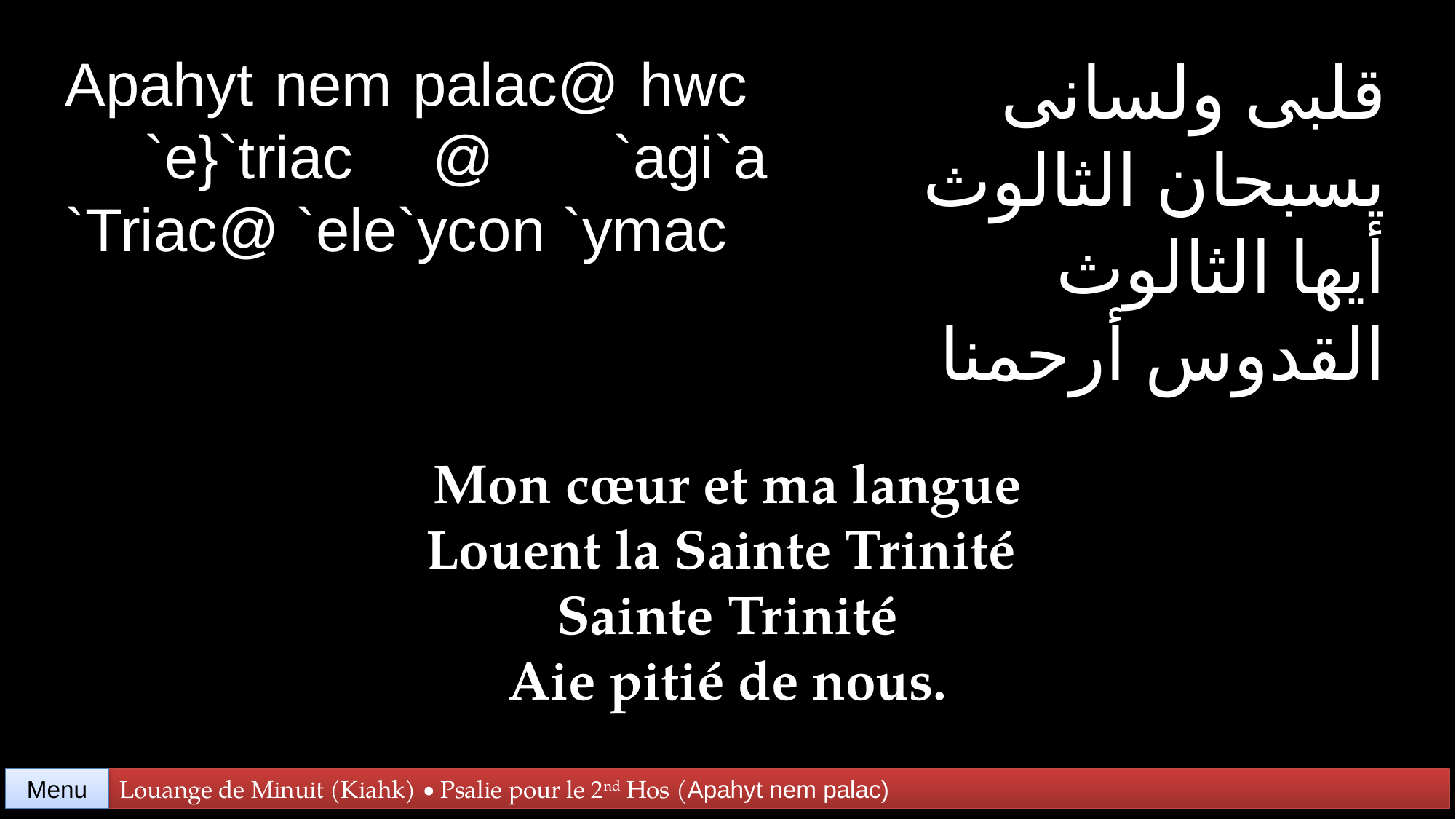

Apahyt nem palac@ hwc    `e}`triac  @   `agi`a
`Triac@ `ele`ycon `ymac
قلبى ولسانى
يسبحان الثالوث
أيها الثالوث
القدوس أرحمنا
Mon cœur et ma langue
Louent la Sainte Trinité
Sainte Trinité
Aie pitié de nous.
Menu
Louange de Minuit (Kiahk) • Psalie pour le 2nd Hos (Apahyt nem palac)